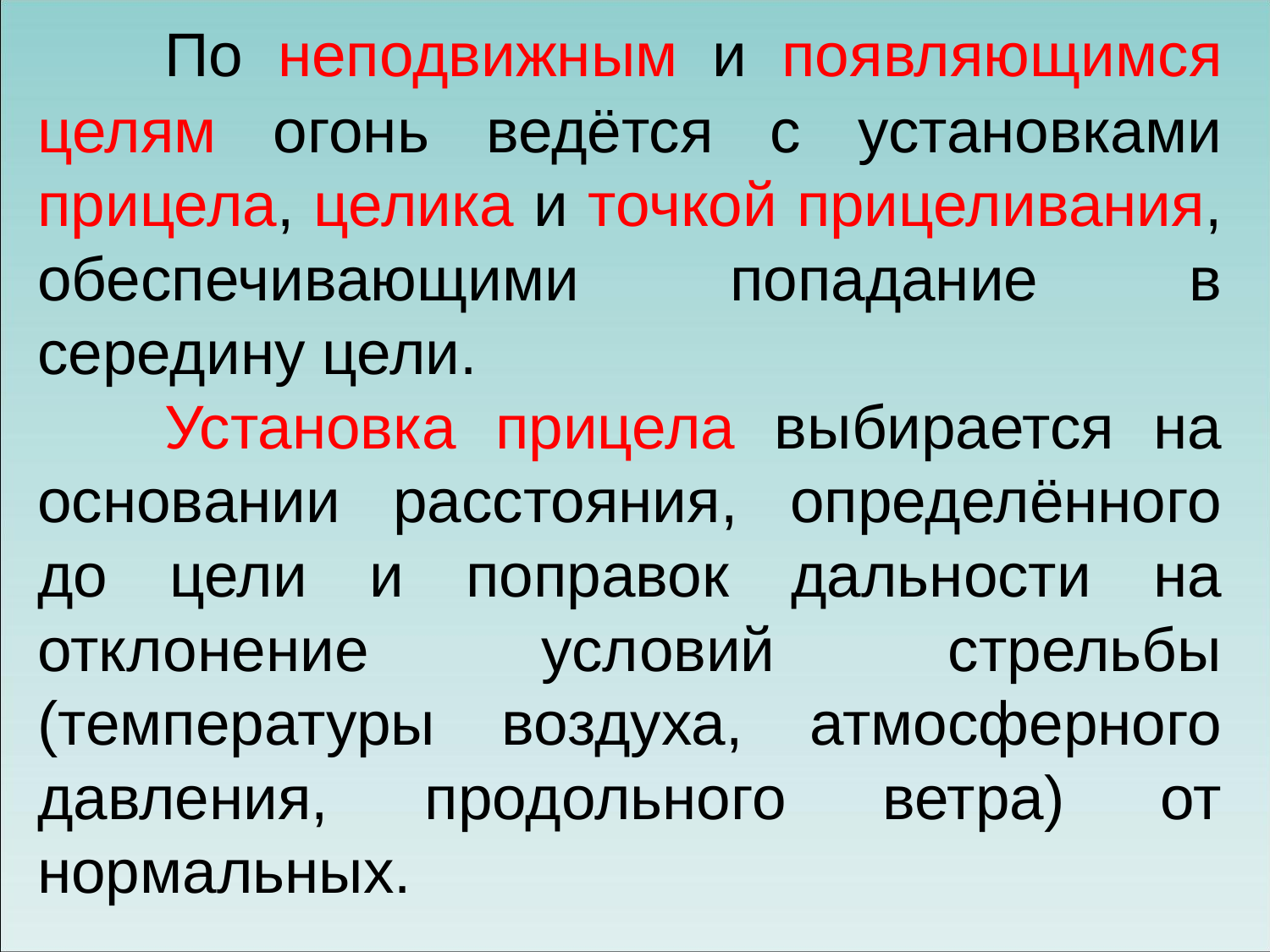

По неподвижным и появляющимся целям огонь ведётся с установками прицела, целика и точкой прицеливания, обеспечивающими попадание в середину цели.
	Установка прицела выбирается на основании расстояния, определённого до цели и поправок дальности на отклонение условий стрельбы (температуры воздуха, атмосферного давления, продольного ветра) от нормальных.